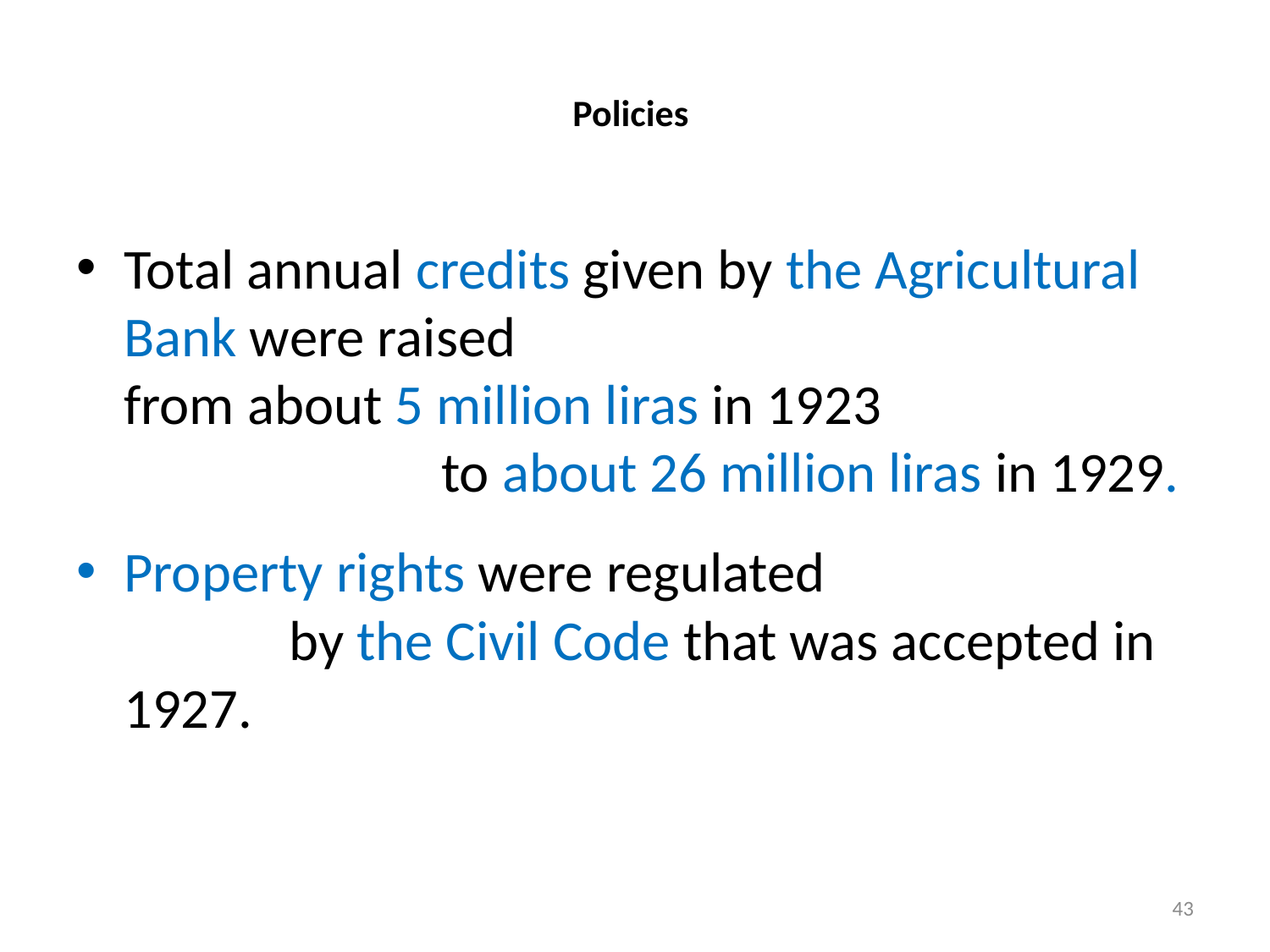

# Policies
Total annual credits given by the Agricultural Bank were raised                                                      from about 5 million liras in 1923                                                  to about 26 million liras in 1929.
Property rights were regulated                                          by the Civil Code that was accepted in 1927.

43